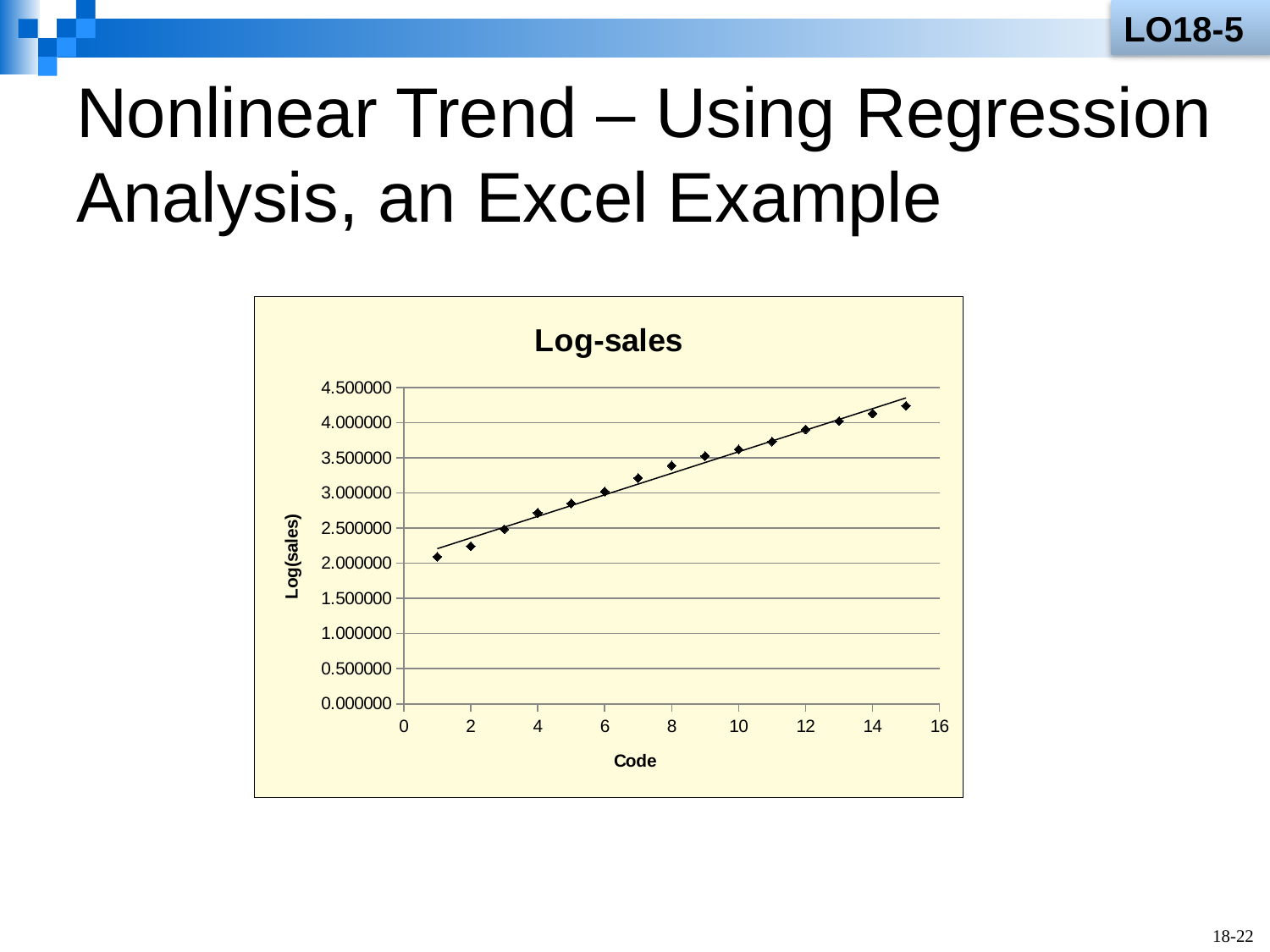

LO18-5
# Nonlinear Trend – Using Regression Analysis, an Excel Example

### Chart:

| Category | Log-sales |
|---|---|